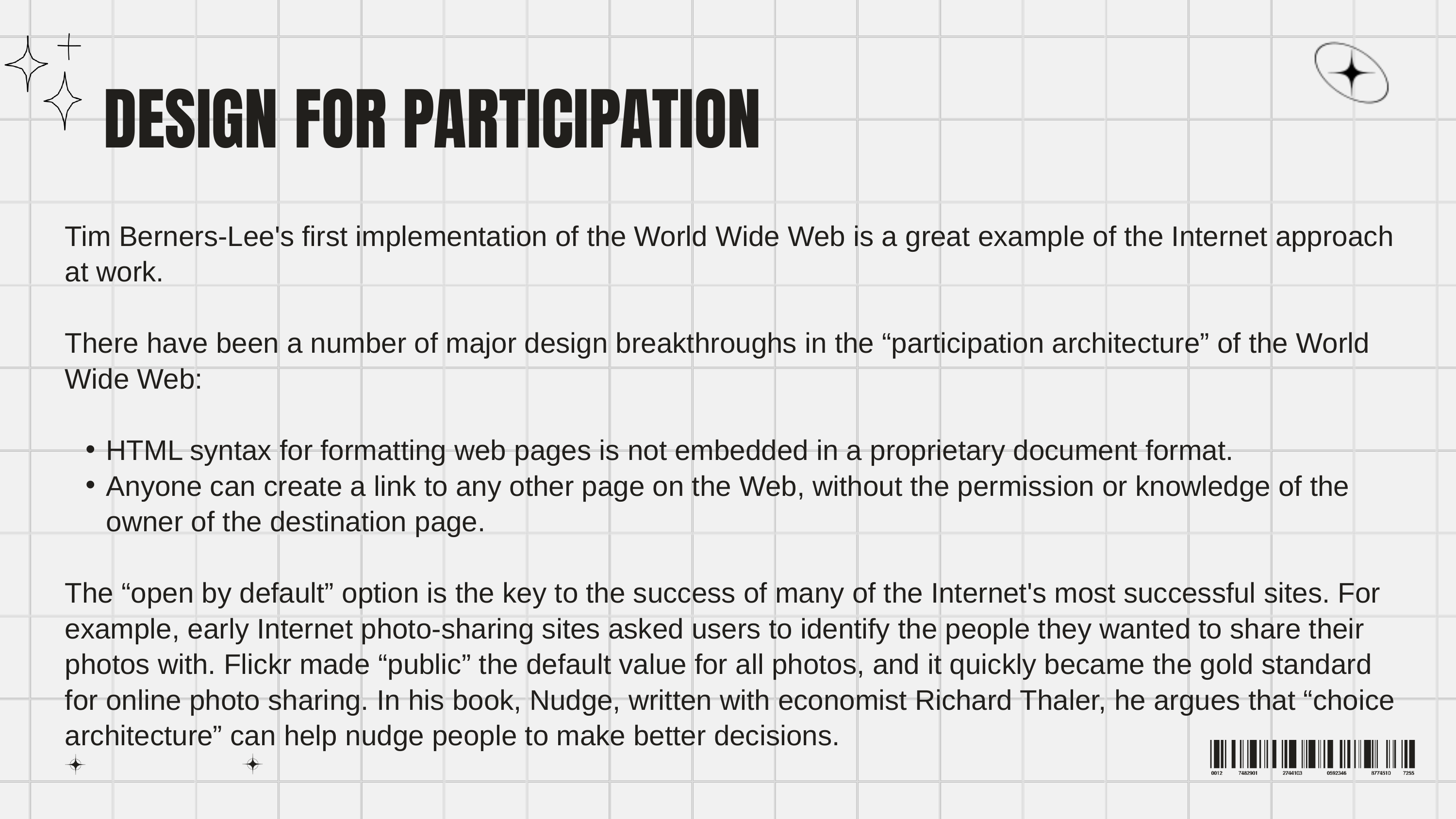

DESIGN FOR PARTICIPATION
Tim Berners-Lee's first implementation of the World Wide Web is a great example of the Internet approach at work.

There have been a number of major design breakthroughs in the “participation architecture” of the World Wide Web:

HTML syntax for formatting web pages is not embedded in a proprietary document format.
Anyone can create a link to any other page on the Web, without the permission or knowledge of the owner of the destination page.

The “open by default” option is the key to the success of many of the Internet's most successful sites. For example, early Internet photo-sharing sites asked users to identify the people they wanted to share their photos with. Flickr made “public” the default value for all photos, and it quickly became the gold standard for online photo sharing. In his book, Nudge, written with economist Richard Thaler, he argues that “choice architecture” can help nudge people to make better decisions.